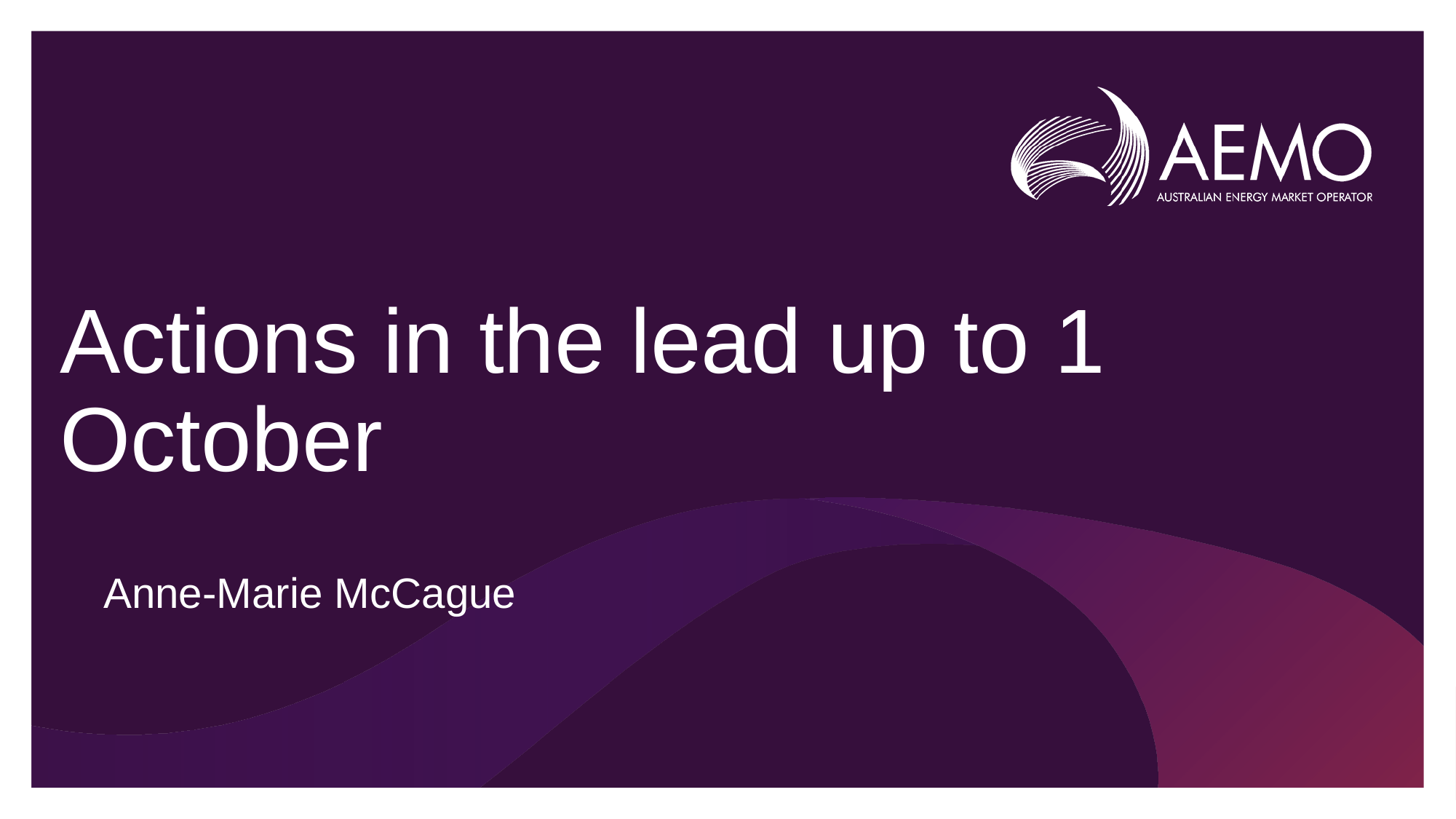

# Actions in the lead up to 1 October

Anne-Marie McCague